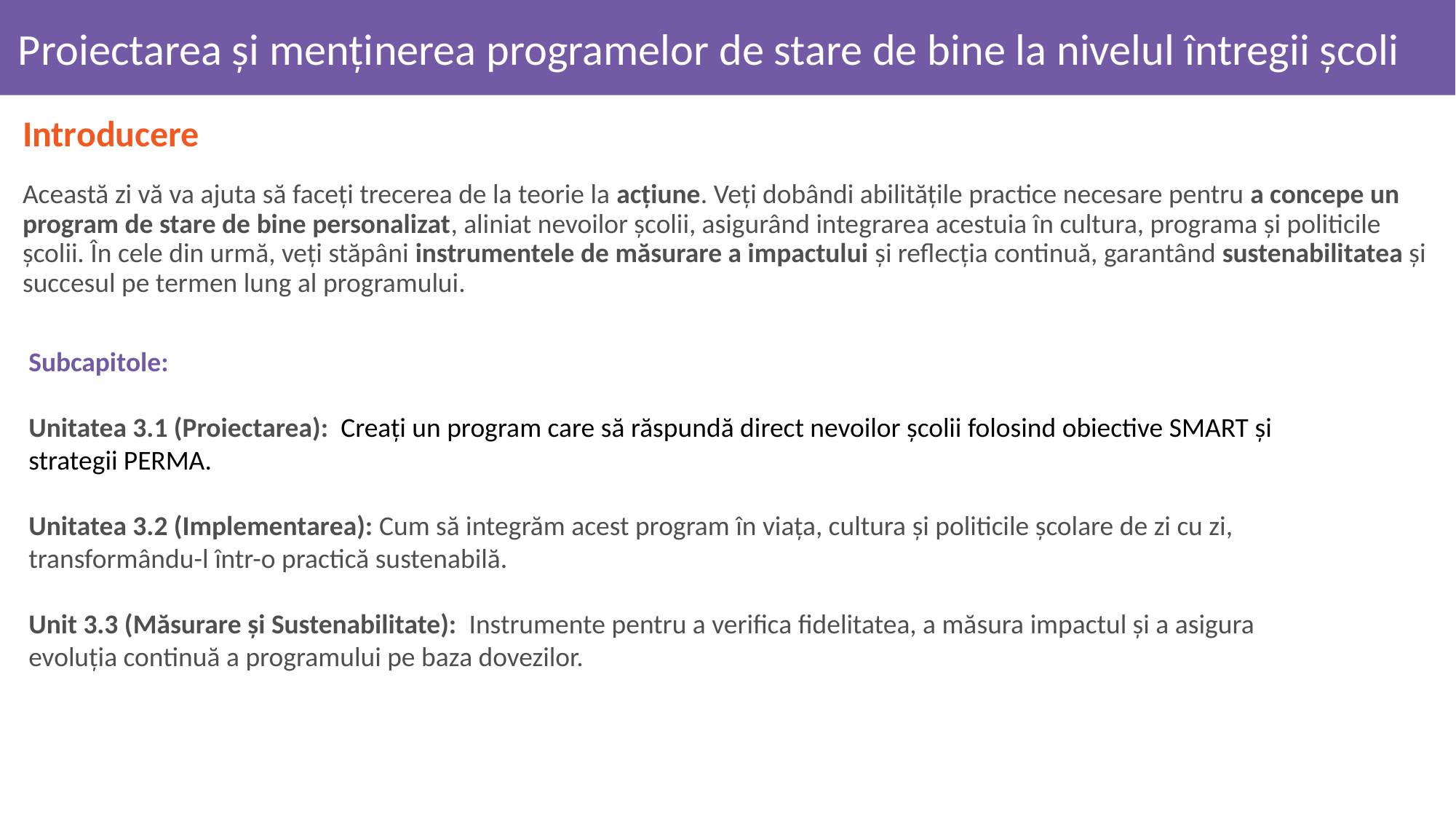

# Proiectarea și menținerea programelor de stare de bine la nivelul întregii școli
Introducere
Această zi vă va ajuta să faceți trecerea de la teorie la acțiune. Veți dobândi abilitățile practice necesare pentru a concepe un program de stare de bine personalizat, aliniat nevoilor școlii, asigurând integrarea acestuia în cultura, programa și politicile școlii. În cele din urmă, veți stăpâni instrumentele de măsurare a impactului și reflecția continuă, garantând sustenabilitatea și succesul pe termen lung al programului.
Subcapitole:

Unitatea 3.1 (Proiectarea):  Creați un program care să răspundă direct nevoilor școlii folosind obiective SMART și strategii PERMA.

Unitatea 3.2 (Implementarea): Cum să integrăm acest program în viața, cultura și politicile școlare de zi cu zi, transformându-l într-o practică sustenabilă.

Unit 3.3 (Măsurare și Sustenabilitate):  Instrumente pentru a verifica fidelitatea, a măsura impactul și a asigura evoluția continuă a programului pe baza dovezilor.